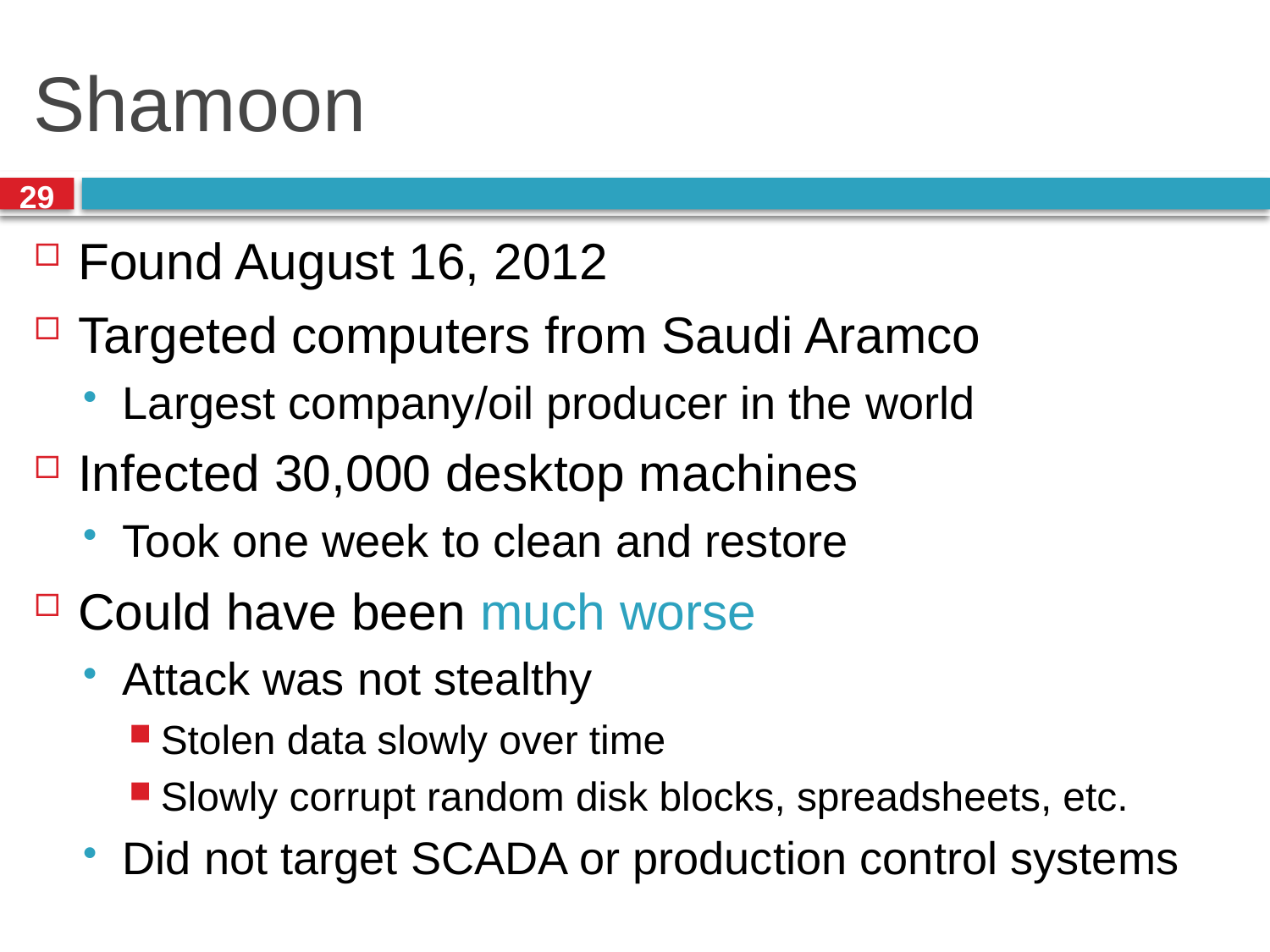

# Shamoon
29
Found August 16, 2012
Targeted computers from Saudi Aramco
Largest company/oil producer in the world
Infected 30,000 desktop machines
Took one week to clean and restore
Could have been much worse
Attack was not stealthy
Stolen data slowly over time
Slowly corrupt random disk blocks, spreadsheets, etc.
Did not target SCADA or production control systems